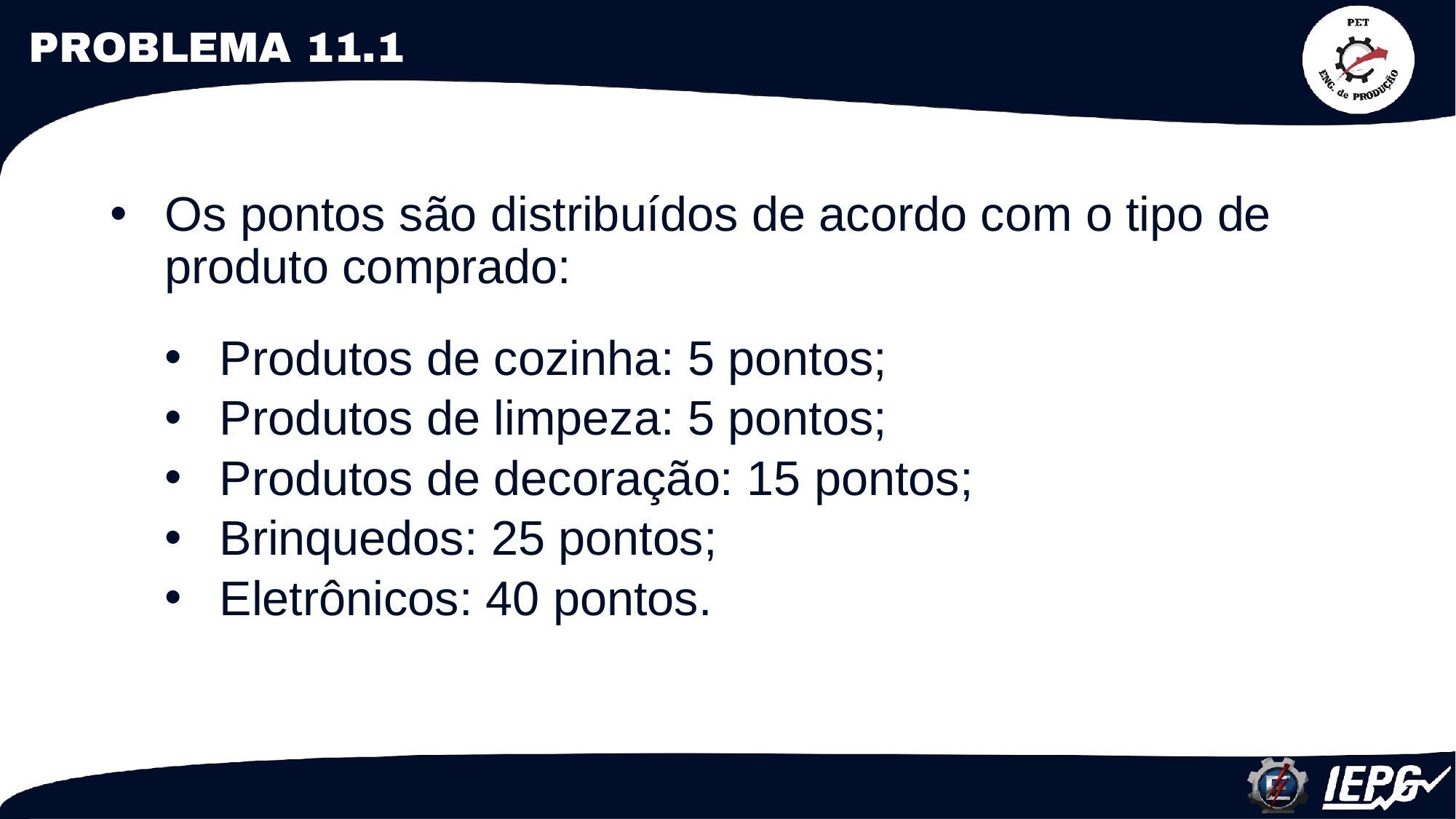

# PROBLEMA 11.1
Os pontos são distribuídos de acordo com o tipo de produto comprado:

Produtos de cozinha: 5 pontos;
Produtos de limpeza: 5 pontos;
Produtos de decoração: 15 pontos;
Brinquedos: 25 pontos;
Eletrônicos: 40 pontos.